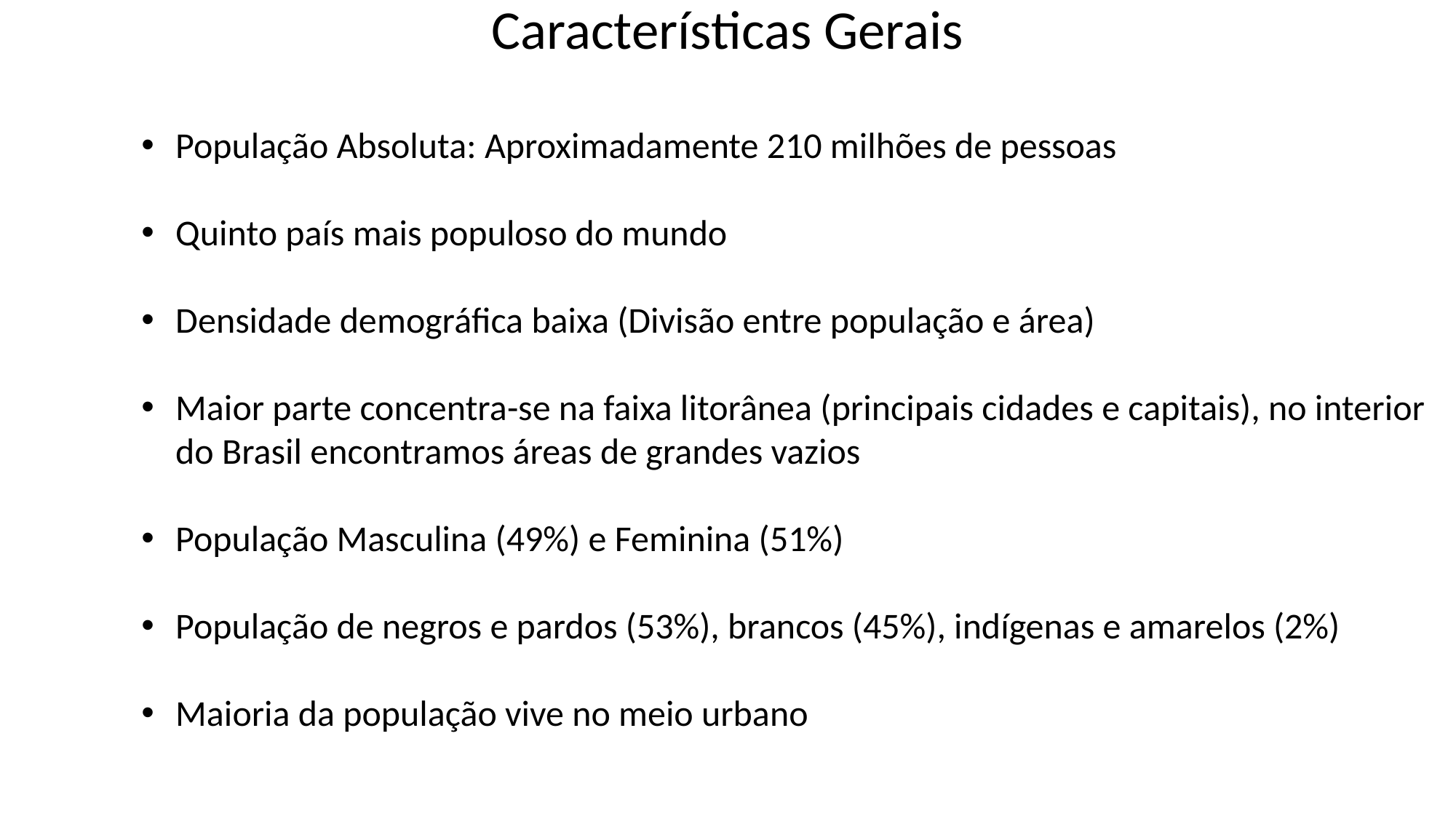

# Características Gerais
População Absoluta: Aproximadamente 210 milhões de pessoas

Quinto país mais populoso do mundo

Densidade demográfica baixa (Divisão entre população e área)

Maior parte concentra-se na faixa litorânea (principais cidades e capitais), no interior do Brasil encontramos áreas de grandes vazios

População Masculina (49%) e Feminina (51%)

População de negros e pardos (53%), brancos (45%), indígenas e amarelos (2%)

Maioria da população vive no meio urbano